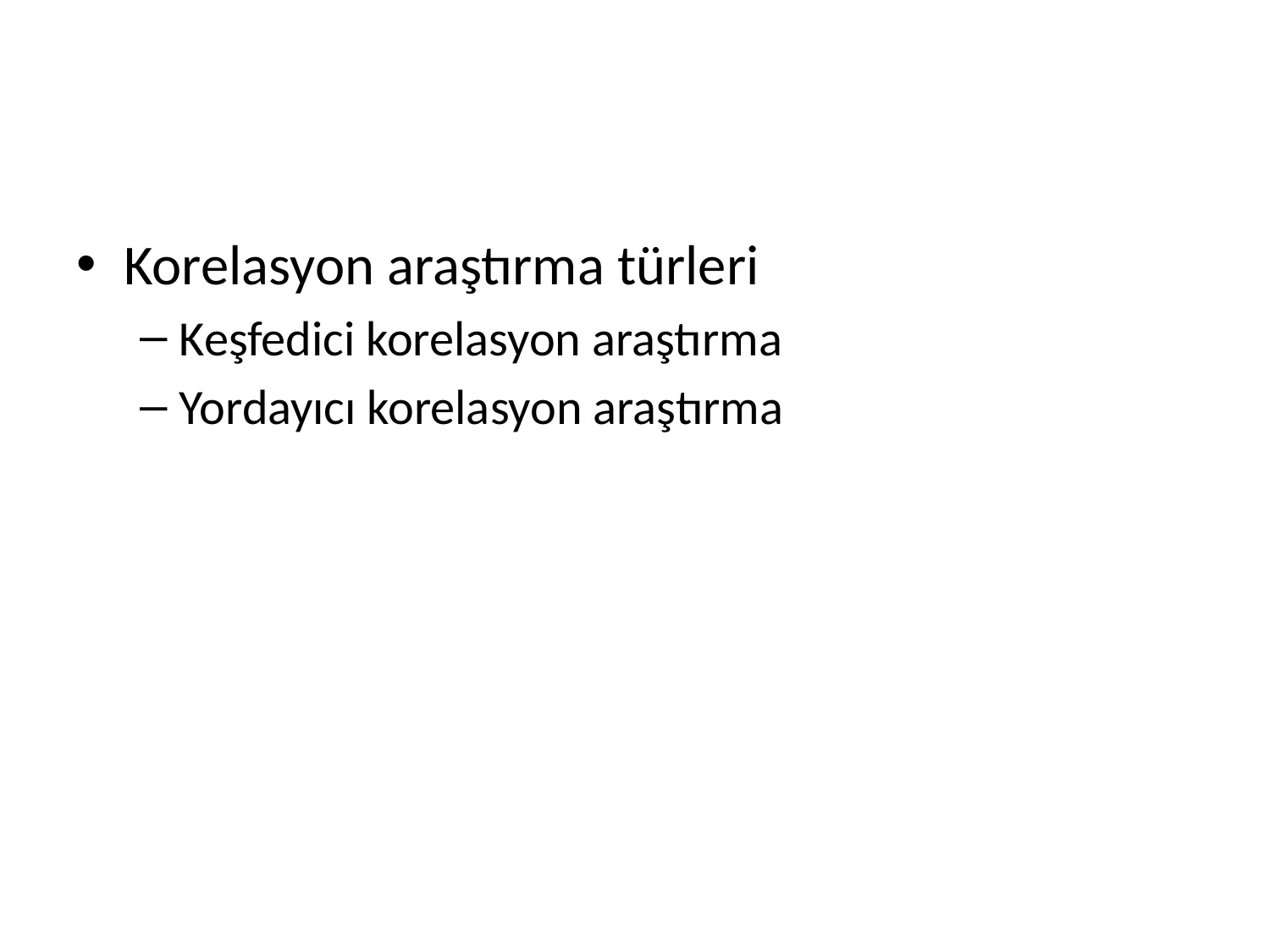

Korelasyon araştırma türleri
Keşfedici korelasyon araştırma
Yordayıcı korelasyon araştırma